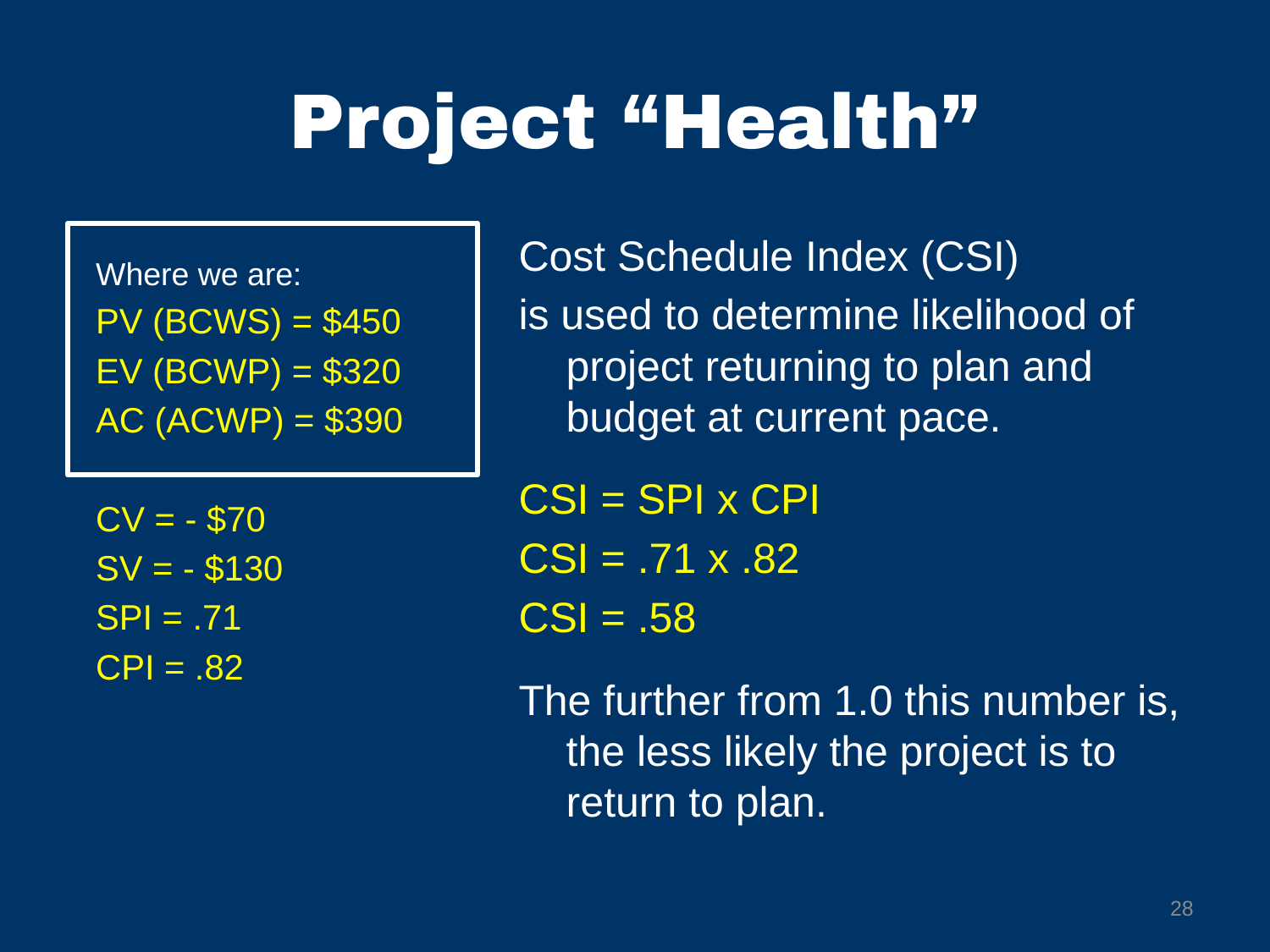

# Project “Health”
Cost Schedule Index (CSI)
is used to determine likelihood of project returning to plan and budget at current pace.
CSI = SPI x CPI
CSI = .71 x .82
CSI = .58
The further from 1.0 this number is, the less likely the project is to return to plan.

Where we are:
PV (BCWS) = $450
EV (BCWP) = $320
AC (ACWP) = $390

CV = - $70
SV = - $130
SPI = .71
CPI = .82

28